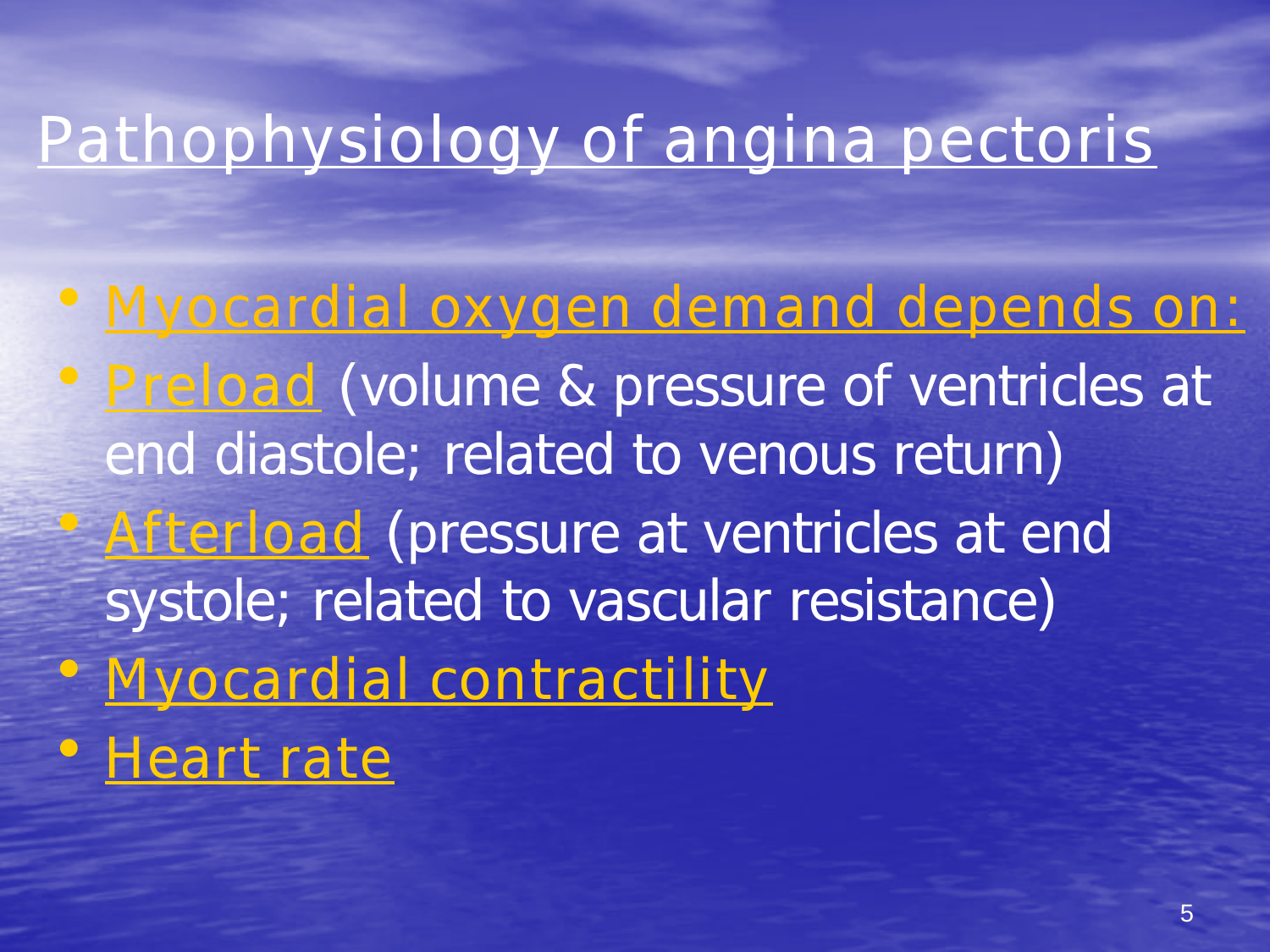

# Pathophysiology of angina pectoris
Myocardial oxygen demand depends on:
Preload (volume & pressure of ventricles at end diastole; related to venous return)
Afterload (pressure at ventricles at end systole; related to vascular resistance)
Myocardial contractility
Heart rate

5